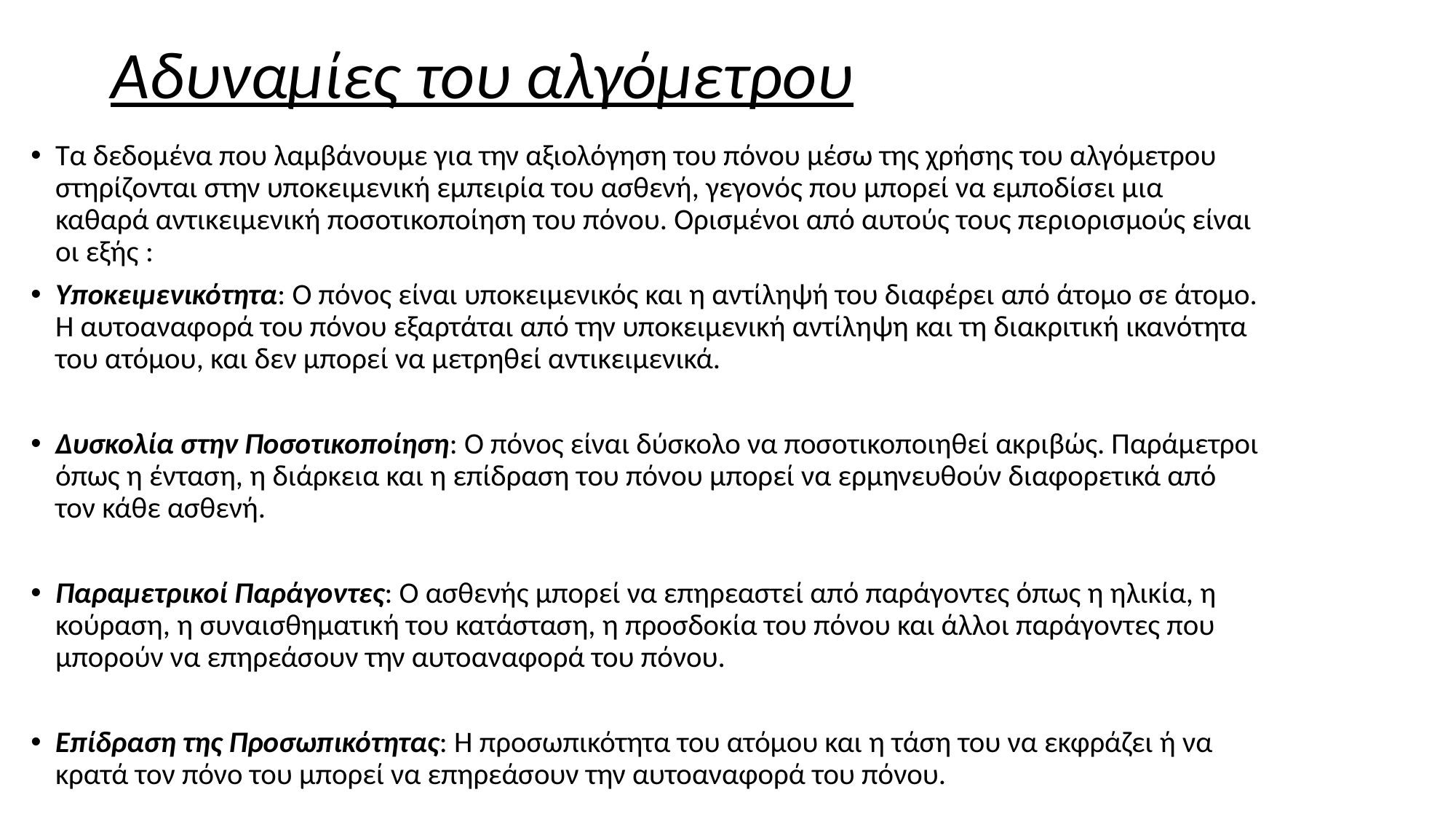

# Αδυναμίες του αλγόμετρου
Τα δεδομένα που λαμβάνουμε για την αξιολόγηση του πόνου μέσω της χρήσης του αλγόμετρου στηρίζονται στην υποκειμενική εμπειρία του ασθενή, γεγονός που μπορεί να εμποδίσει μια καθαρά αντικειμενική ποσοτικοποίηση του πόνου. Ορισμένοι από αυτούς τους περιορισμούς είναι οι εξής :
Υποκειμενικότητα: Ο πόνος είναι υποκειμενικός και η αντίληψή του διαφέρει από άτομο σε άτομο. Η αυτοαναφορά του πόνου εξαρτάται από την υποκειμενική αντίληψη και τη διακριτική ικανότητα του ατόμου, και δεν μπορεί να μετρηθεί αντικειμενικά.

Δυσκολία στην Ποσοτικοποίηση: Ο πόνος είναι δύσκολο να ποσοτικοποιηθεί ακριβώς. Παράμετροι όπως η ένταση, η διάρκεια και η επίδραση του πόνου μπορεί να ερμηνευθούν διαφορετικά από τον κάθε ασθενή.

Παραμετρικοί Παράγοντες: Ο ασθενής μπορεί να επηρεαστεί από παράγοντες όπως η ηλικία, η κούραση, η συναισθηματική του κατάσταση, η προσδοκία του πόνου και άλλοι παράγοντες που μπορούν να επηρεάσουν την αυτοαναφορά του πόνου.

Επίδραση της Προσωπικότητας: Η προσωπικότητα του ατόμου και η τάση του να εκφράζει ή να κρατά τον πόνο του μπορεί να επηρεάσουν την αυτοαναφορά του πόνου.